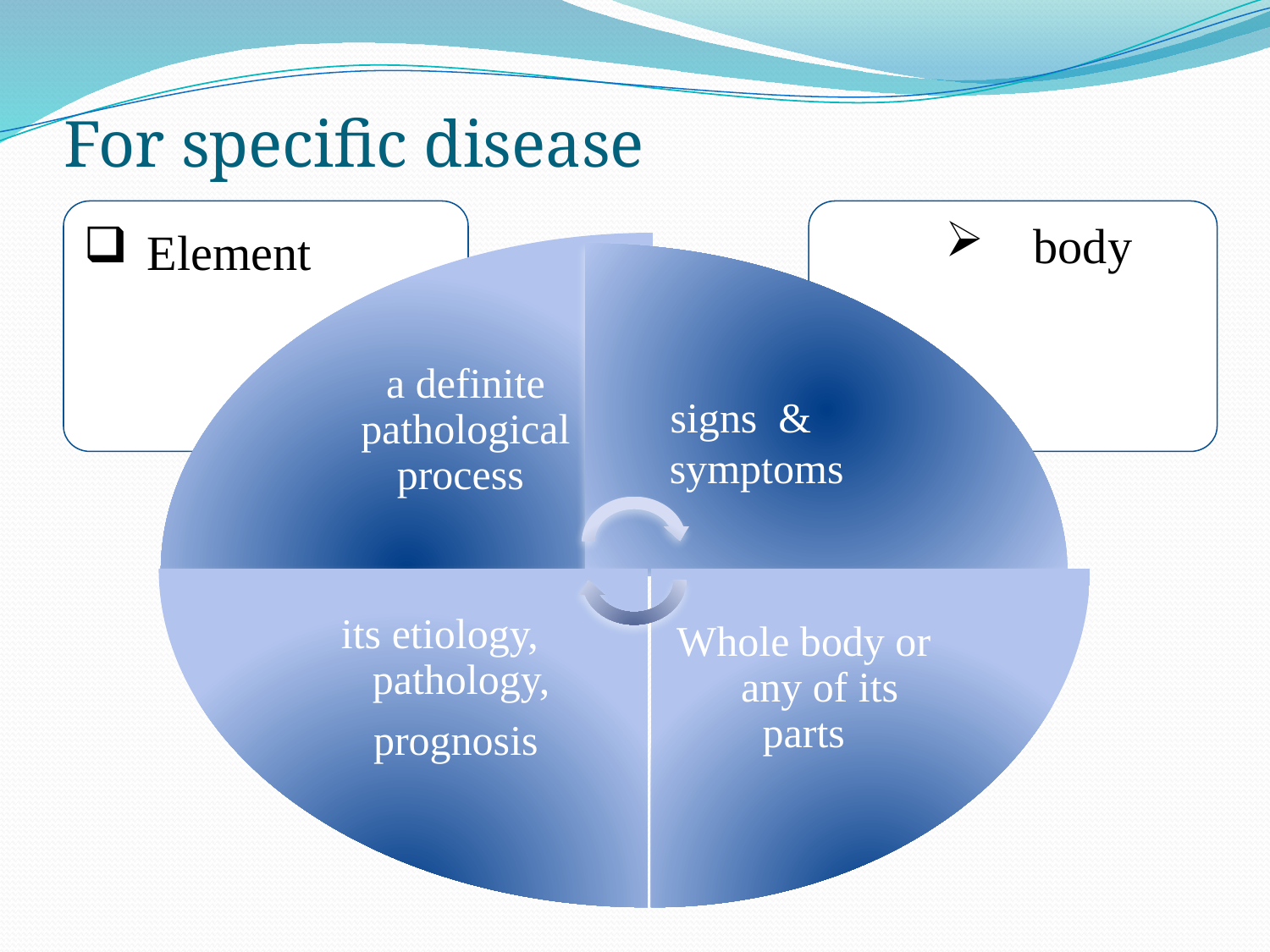

# For specific disease
Element
  body
a definite pathological process

signs  &     symptoms

its etiology,     pathology,
prognosis
Whole body or    any of its parts